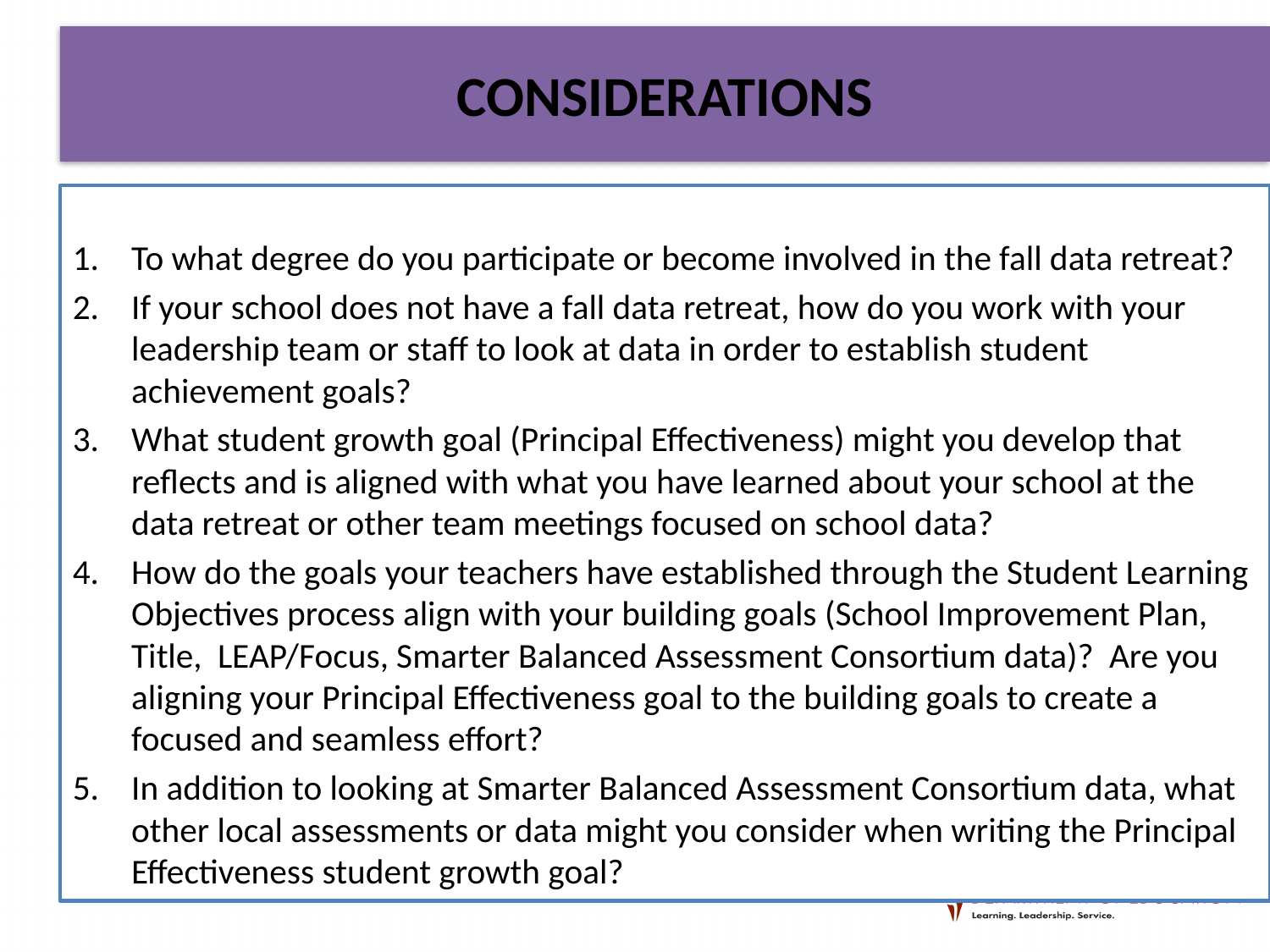

CONSIDERATIONS

To what degree do you participate or become involved in the fall data retreat?
If your school does not have a fall data retreat, how do you work with your leadership team or staff to look at data in order to establish student achievement goals?
What student growth goal (Principal Effectiveness) might you develop that reflects and is aligned with what you have learned about your school at the data retreat or other team meetings focused on school data?
How do the goals your teachers have established through the Student Learning Objectives process align with your building goals (School Improvement Plan, Title,  LEAP/Focus, Smarter Balanced Assessment Consortium data)?  Are you aligning your Principal Effectiveness goal to the building goals to create a focused and seamless effort?
In addition to looking at Smarter Balanced Assessment Consortium data, what other local assessments or data might you consider when writing the Principal Effectiveness student growth goal?